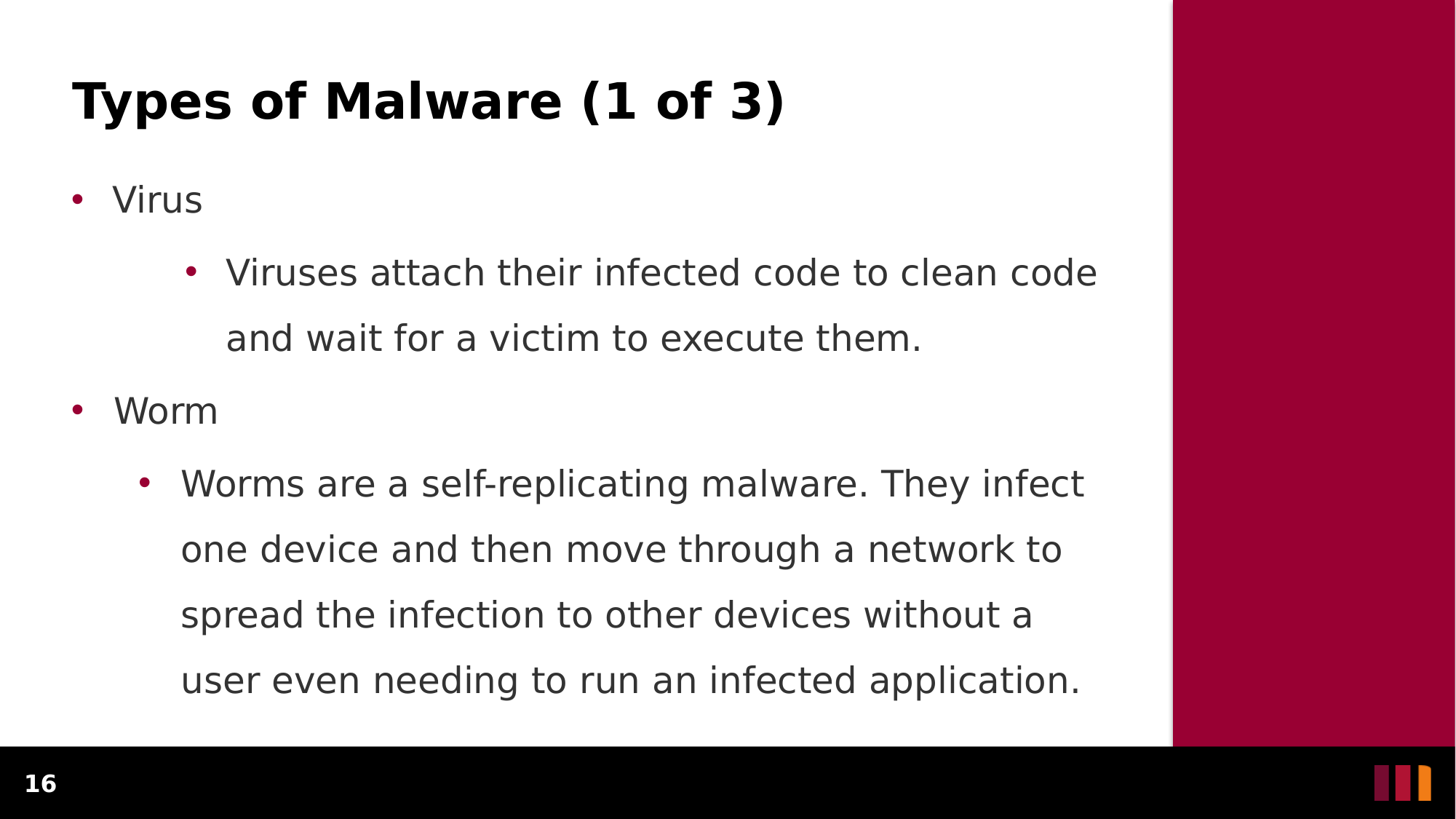

# Types of Malware (1 of 3)
Virus
Viruses attach their infected code to clean code and wait for a victim to execute them.
Worm
Worms are a self-replicating malware. They infect one device and then move through a network to spread the infection to other devices without a user even needing to run an infected application.
16